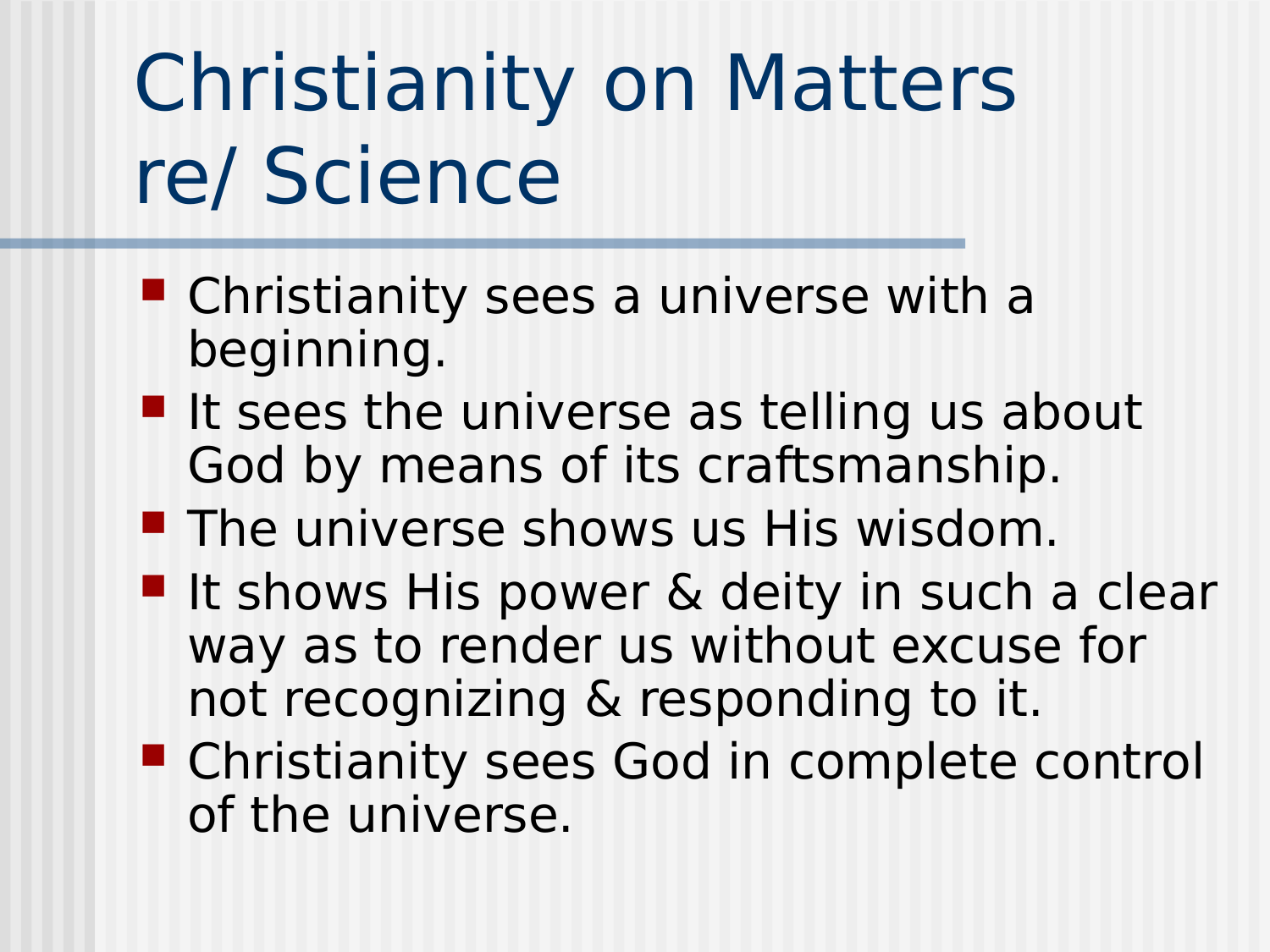

# Christianity on Matters re/ Science
Christianity sees a universe with a beginning.
It sees the universe as telling us about God by means of its craftsmanship.
The universe shows us His wisdom.
It shows His power & deity in such a clear way as to render us without excuse for not recognizing & responding to it.
Christianity sees God in complete control of the universe.